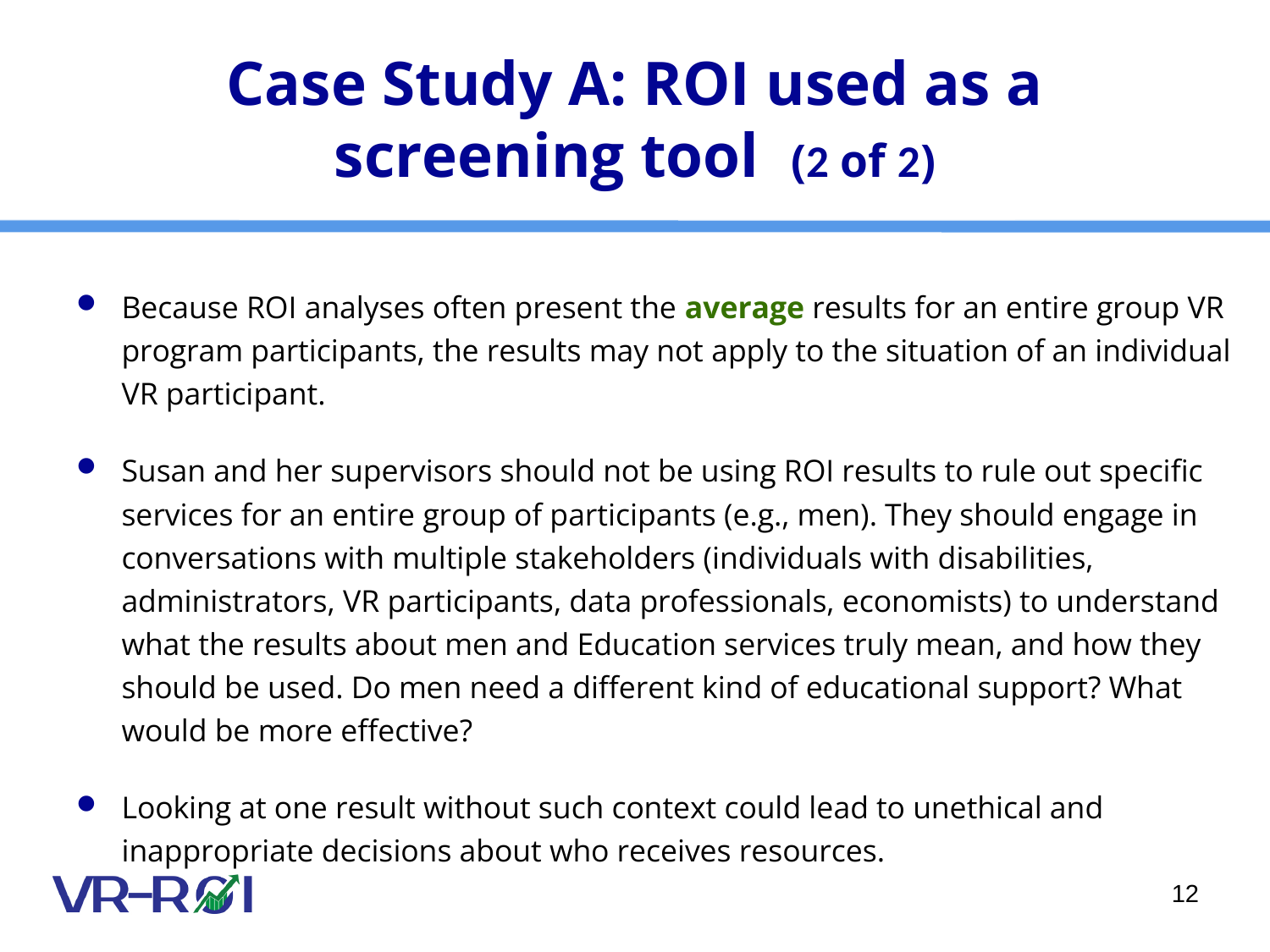

# Case Study A: ROI used as a screening tool  (2 of 2)
Because ROI analyses often present the average results for an entire group VR program participants, the results may not apply to the situation of an individual VR participant.
Susan and her supervisors should not be using ROI results to rule out specific services for an entire group of participants (e.g., men). They should engage in conversations with multiple stakeholders (individuals with disabilities, administrators, VR participants, data professionals, economists) to understand what the results about men and Education services truly mean, and how they should be used. Do men need a different kind of educational support? What would be more effective?
Looking at one result without such context could lead to unethical and inappropriate decisions about who receives resources.

12